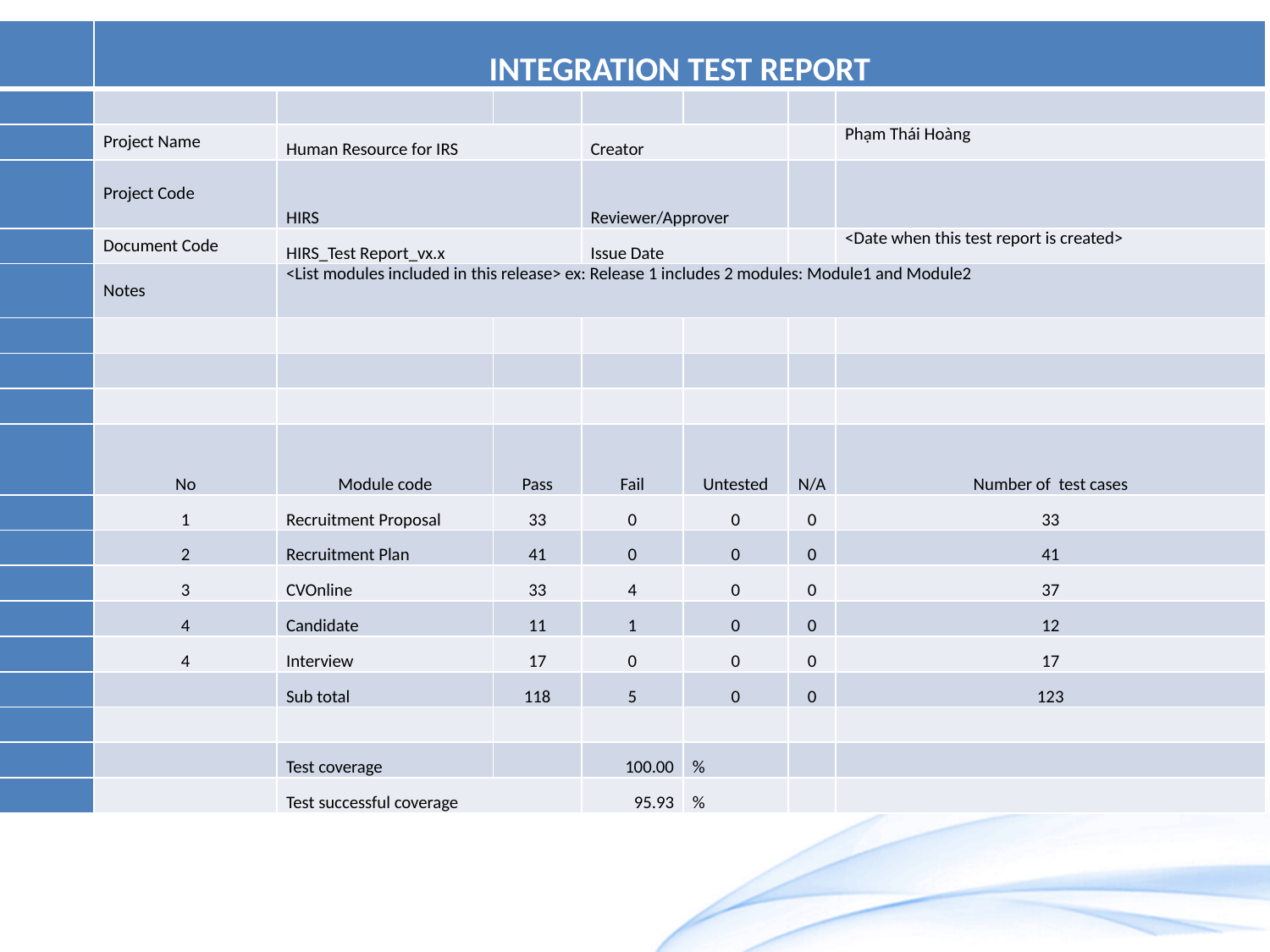

|  | INTEGRATION TEST REPORT |  |  |  |  |  |  |
| --- | --- | --- | --- | --- | --- | --- | --- |
|  |  |  |  |  |  |  |  |
|  | Project Name | Human Resource for IRS |  | Creator |  |  | Phạm Thái Hoàng |
|  | Project Code | HIRS |  | Reviewer/Approver |  |  |  |
|  | Document Code | HIRS\_Test Report\_vx.x |  | Issue Date |  |  | <Date when this test report is created> |
|  | Notes | <List modules included in this release> ex: Release 1 includes 2 modules: Module1 and Module2 |  |  |  |  |  |
|  |  |  |  |  |  |  |  |
|  |  |  |  |  |  |  |  |
|  |  |  |  |  |  |  |  |
|  | No | Module code | Pass | Fail | Untested | N/A | Number of test cases |
|  | 1 | Recruitment Proposal | 33 | 0 | 0 | 0 | 33 |
|  | 2 | Recruitment Plan | 41 | 0 | 0 | 0 | 41 |
|  | 3 | CVOnline | 33 | 4 | 0 | 0 | 37 |
|  | 4 | Candidate | 11 | 1 | 0 | 0 | 12 |
|  | 4 | Interview | 17 | 0 | 0 | 0 | 17 |
|  |  | Sub total | 118 | 5 | 0 | 0 | 123 |
|  |  |  |  |  |  |  |  |
|  |  | Test coverage |  | 100.00 | % |  |  |
|  |  | Test successful coverage |  | 95.93 | % |  |  |
Testing
#
Integration Testing
Integration testing is to verify functional, performance, and reliability requirements placed on major design items
System Testing:
The System tests will focus on the behavior of the HIRS system. Test Case will be executed against the system as well as screen mapping and error message testing
User Acceptance Test
to confirm that the system is developed according to the specified user requirements and is ready for operational use